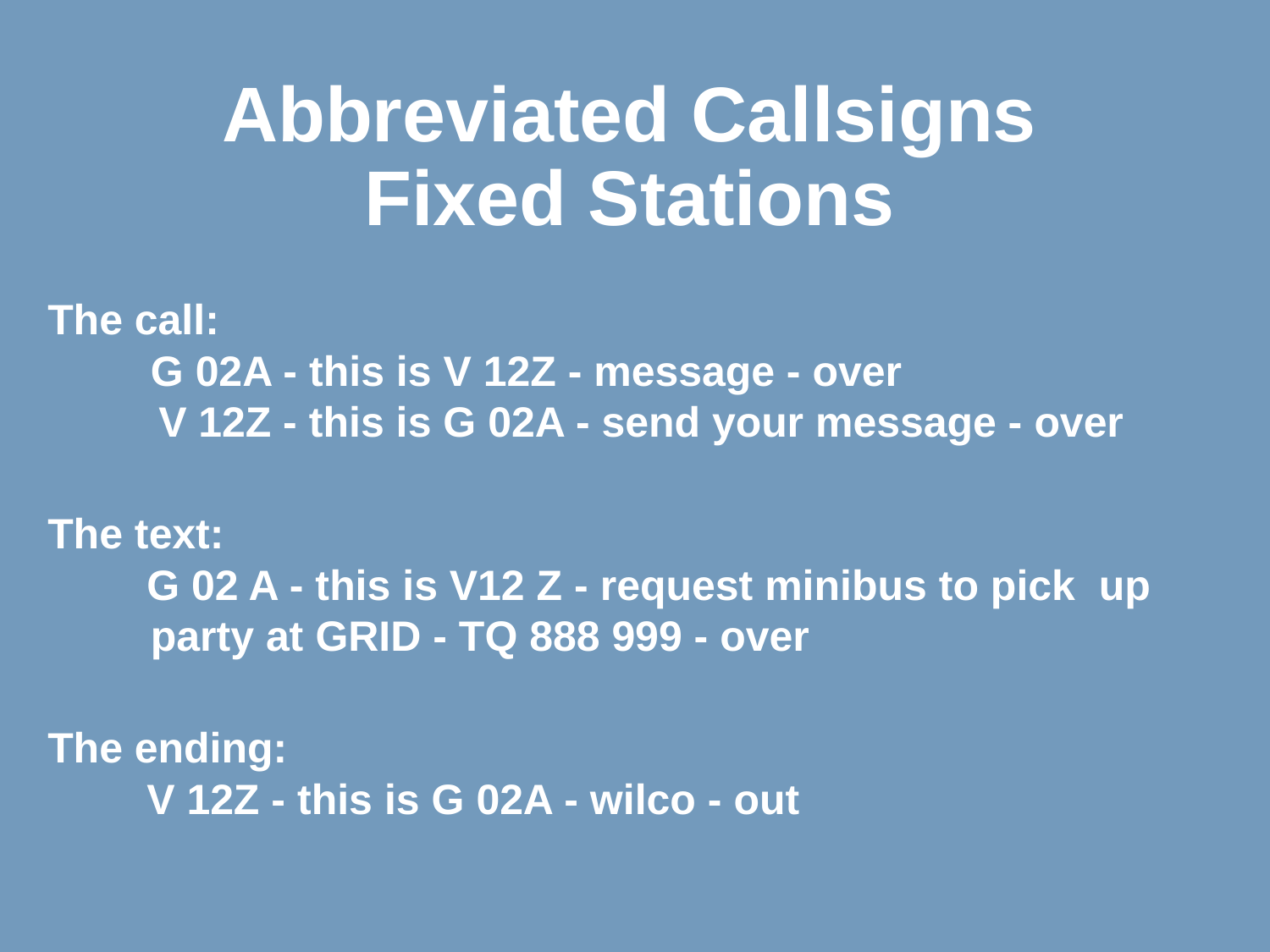

Abbreviated Callsigns
Fixed Stations
The call:
 	G 02A - this is V 12Z - message - over
    V 12Z - this is G 02A - send your message - over

The text:
   G 02 A - this is V12 Z - request minibus to pick  up party at GRID - TQ 888 999 - over

The ending:
   V 12Z - this is G 02A - wilco - out